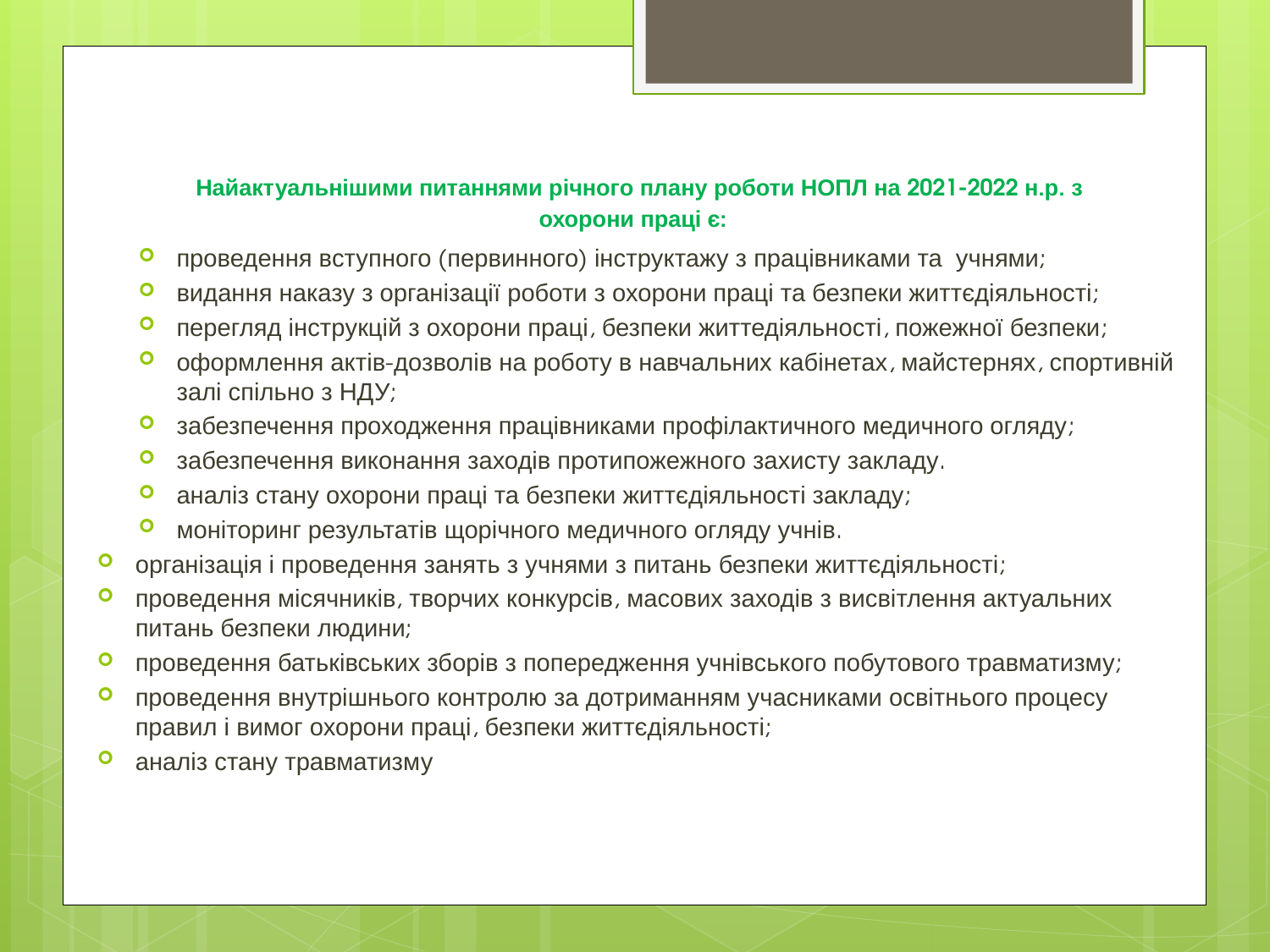

# Найактуальнішими питаннями річного плану роботи НОПЛ на 2021-2022 н.р. з охорони праці є:
проведення вступного (первинного) інструктажу з працівниками та  учнями;
видання наказу з організації роботи з охорони праці та безпеки життєдіяльності;
перегляд інструкцій з охорони праці, безпеки життедіяльності, пожежної безпеки;
оформлення актів-дозволів на роботу в навчальних кабінетах, майстернях, спортивній залі спільно з НДУ;
забезпечення проходження працівниками профілактичного медичного огляду;
забезпечення виконання заходів протипожежного захисту закладу.
аналіз стану охорони праці та безпеки життєдіяльності закладу;
моніторинг результатів щорічного медичного огляду учнів.
організація і проведення занять з учнями з питань безпеки життєдіяльності;
проведення місячників, творчих конкурсів, масових заходів з висвітлення актуальних питань безпеки людини;
проведення батьківських зборів з попередження учнівського побутового травматизму;
проведення внутрішнього контролю за дотриманням учасниками освітнього процесу правил і вимог охорони праці, безпеки життєдіяльності;
аналіз стану травматизму